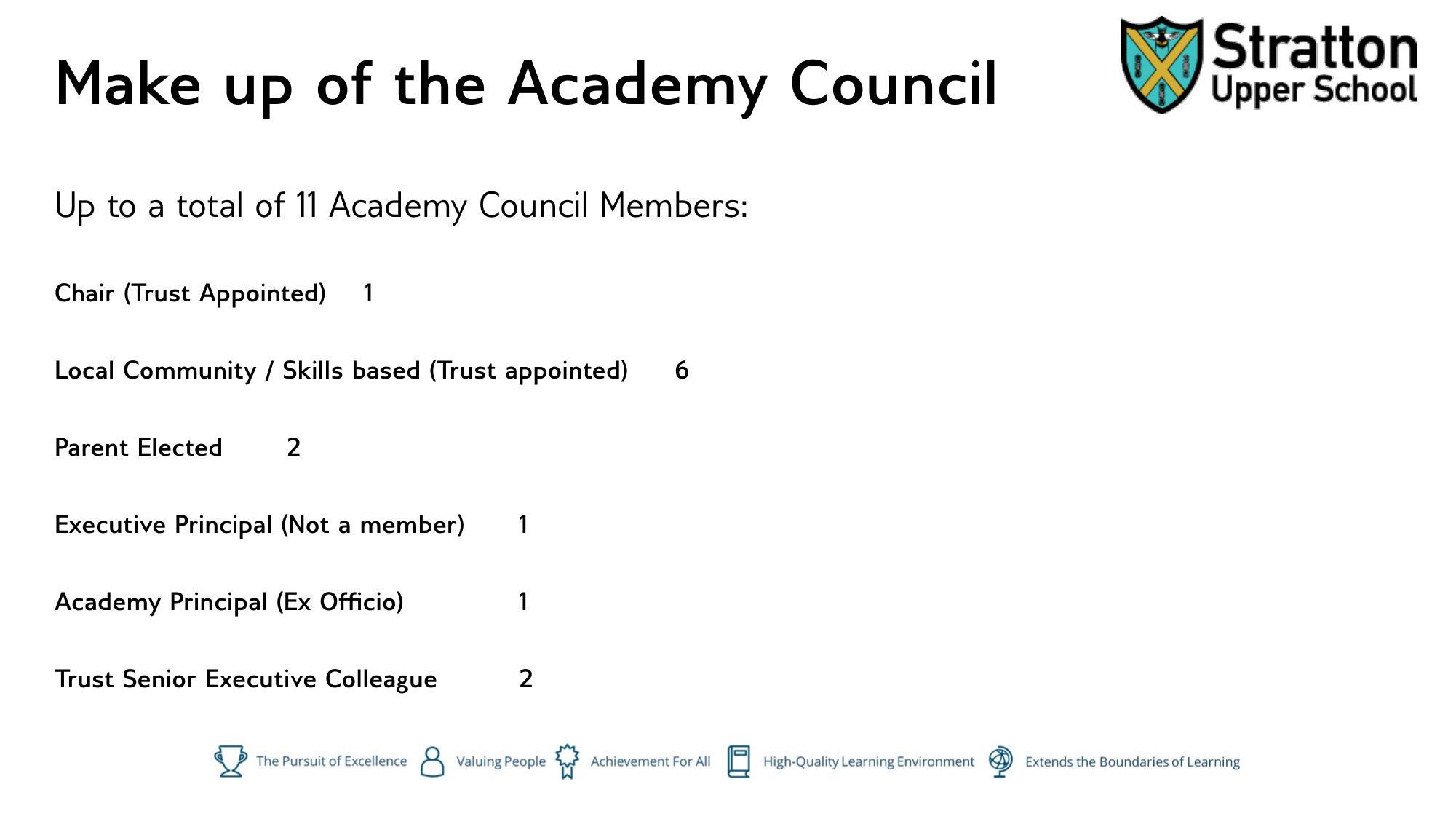

# Make up of the Academy Council
Up to a total of 11 Academy Council Members:

Chair (Trust Appointed)					1

Local Community / Skills based (Trust appointed)		6

Parent Elected 						2

Executive Principal (Not a member)				1

Academy Principal (Ex Officio) 				1

Trust Senior Executive Colleague				2